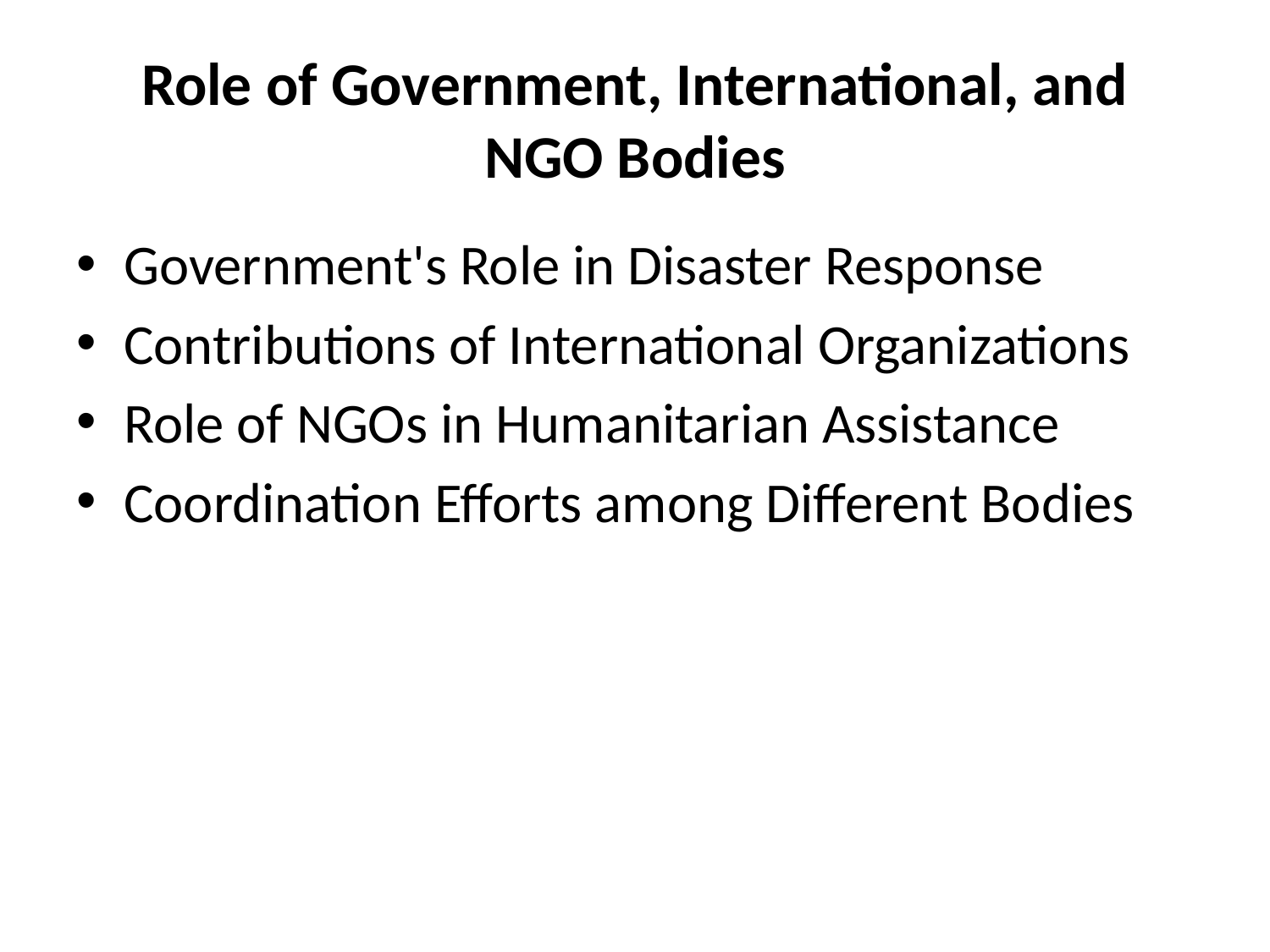

# Role of Government, International, and NGO Bodies
Government's Role in Disaster Response
Contributions of International Organizations
Role of NGOs in Humanitarian Assistance
Coordination Efforts among Different Bodies